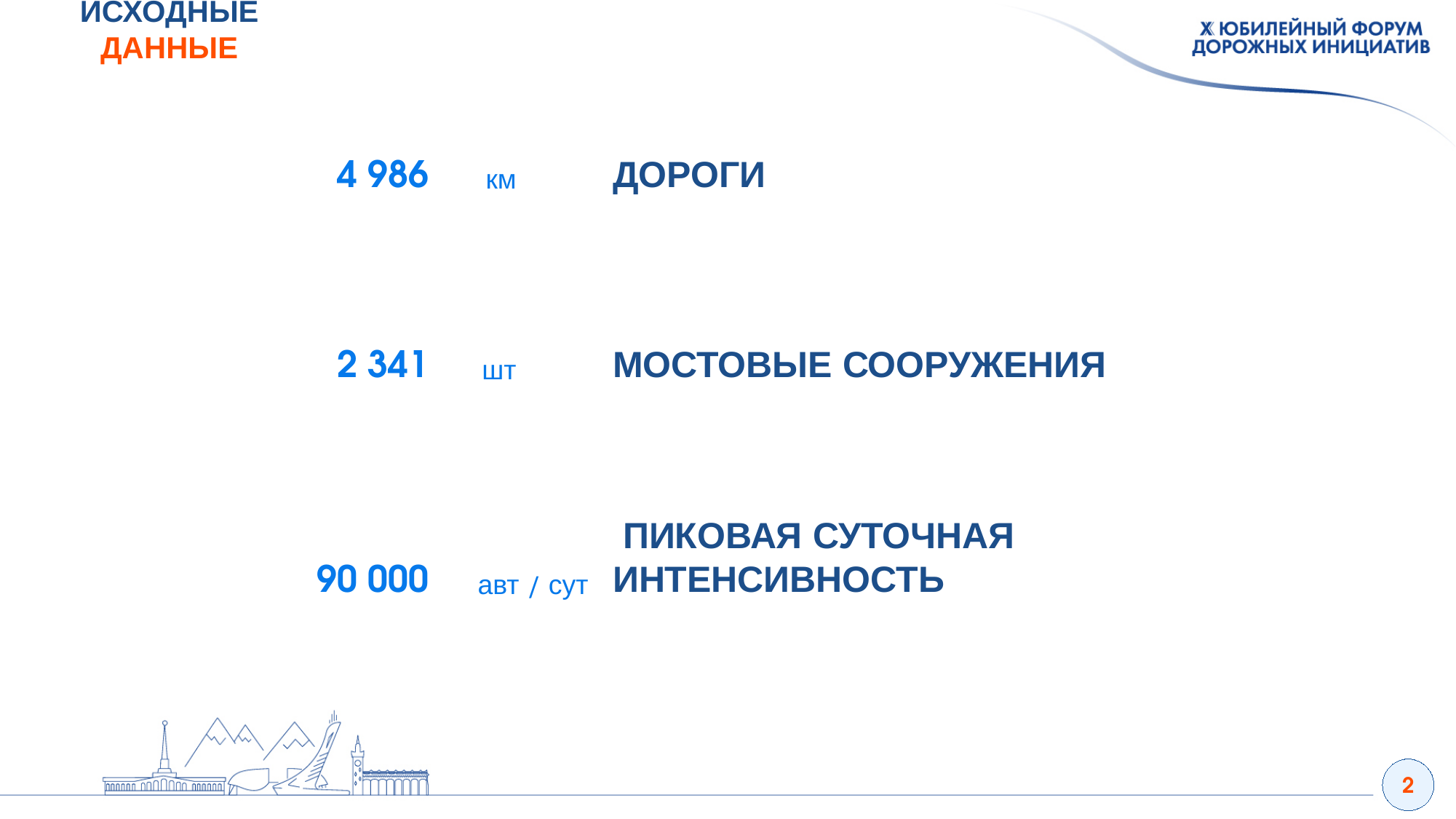

ИСХОДНЫЕ ДАННЫЕ
2
4 986
км
ДОРОГИ
2 341
шт
МОСТОВЫЕ СООРУЖЕНИЯ
90 000
авт / сут
 ПИКОВАЯ СУТОЧНАЯ ИНТЕНСИВНОСТЬ